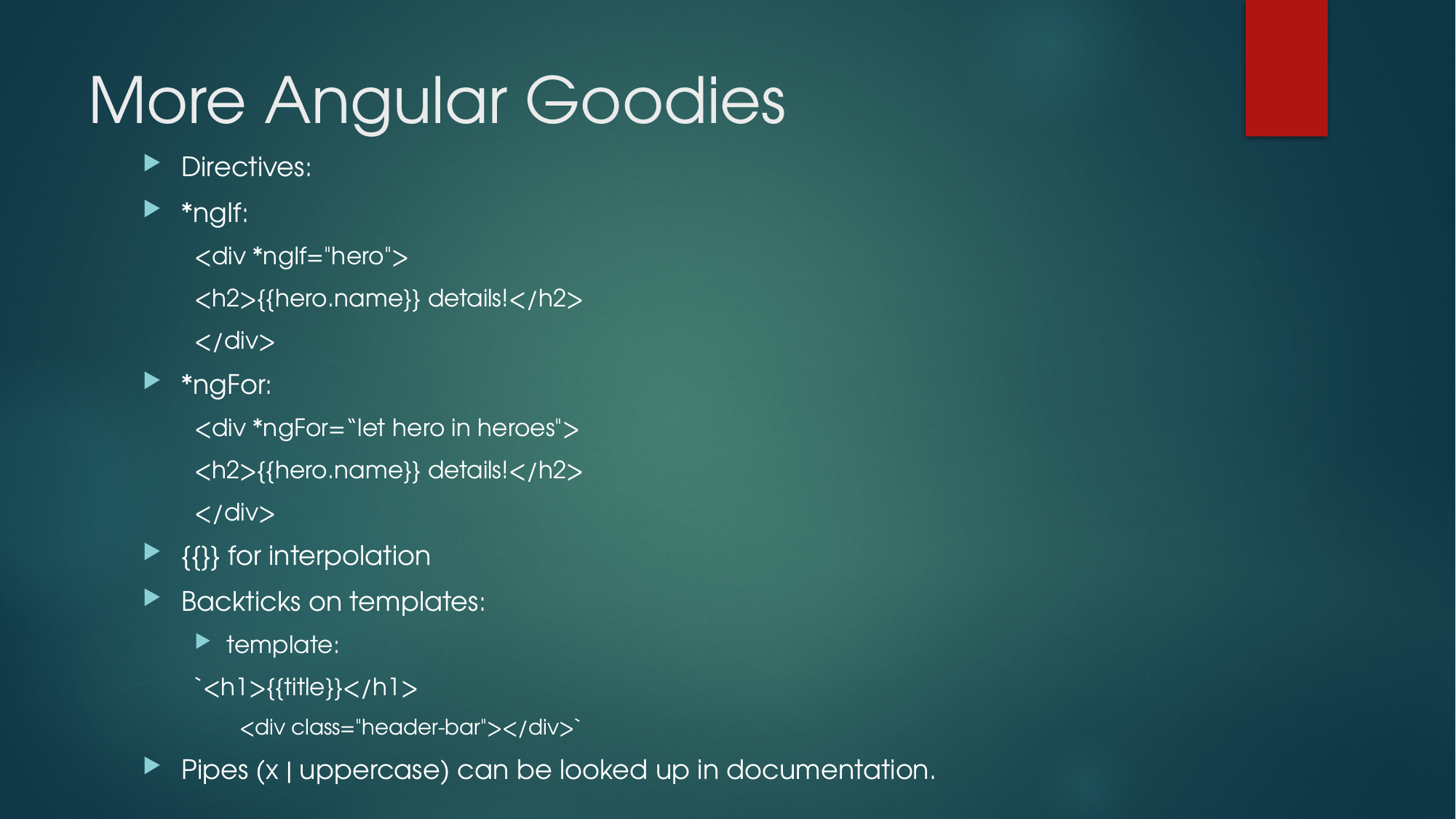

# More Angular Goodies
Directives:
*ngIf:
	<div *ngIf="hero">
		<h2>{{hero.name}} details!</h2>
	</div>
*ngFor:
	<div *ngFor=“let hero in heroes">
		<h2>{{hero.name}} details!</h2>
	</div>
{{}} for interpolation
Backticks on templates:
template:
	`<h1>{{title}}</h1>
<div class="header-bar"></div>`
Pipes (x | uppercase) can be looked up in documentation.